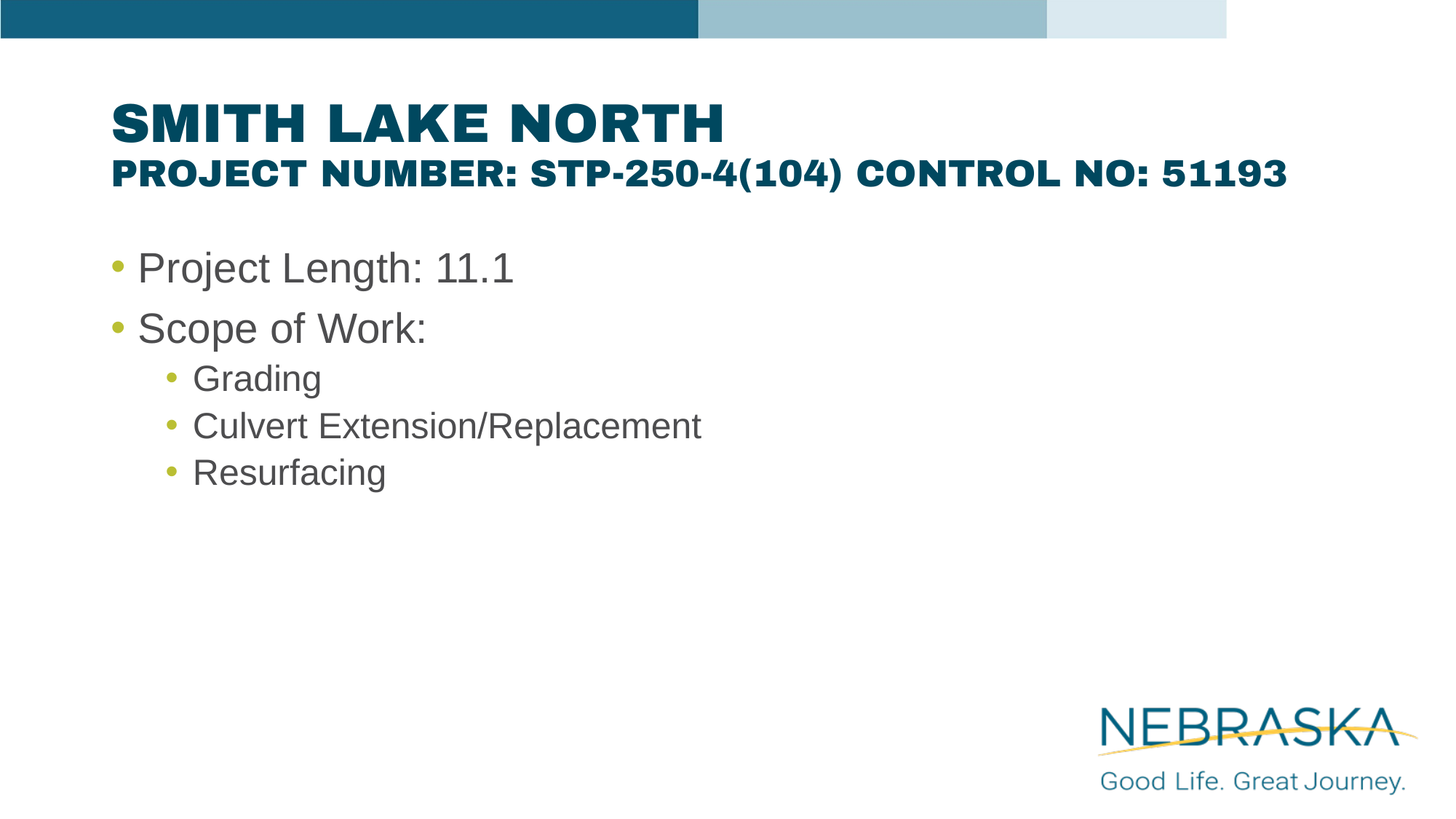

# Smith Lake North Project Number: STP-250-4(104) Control No: 51193
Project Length: 11.1
Scope of Work:
Grading
Culvert Extension/Replacement
Resurfacing